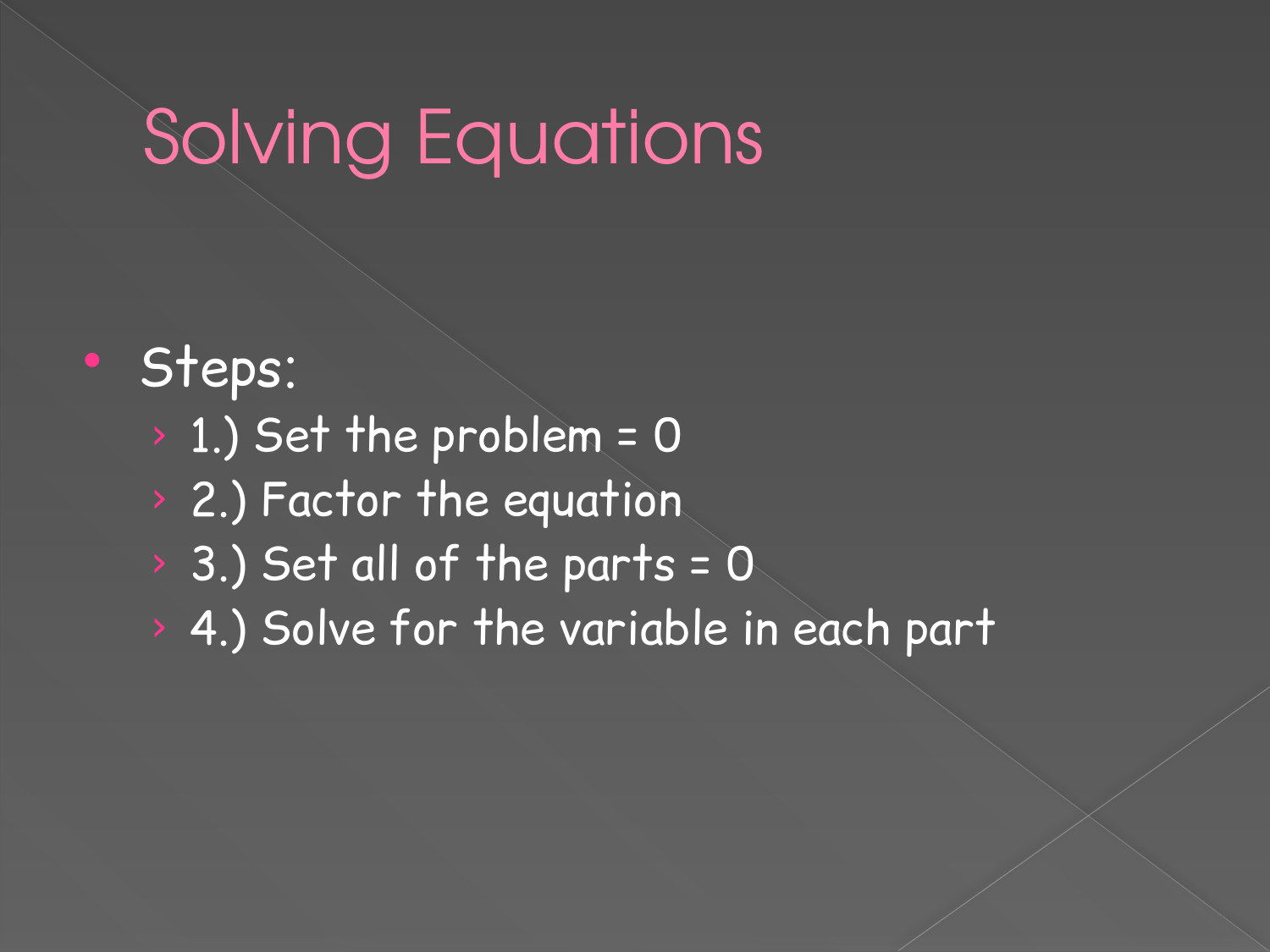

# Solving Equations

Steps:
1.) Set the problem = 0
2.) Factor the equation
3.) Set all of the parts = 0
4.) Solve for the variable in each part